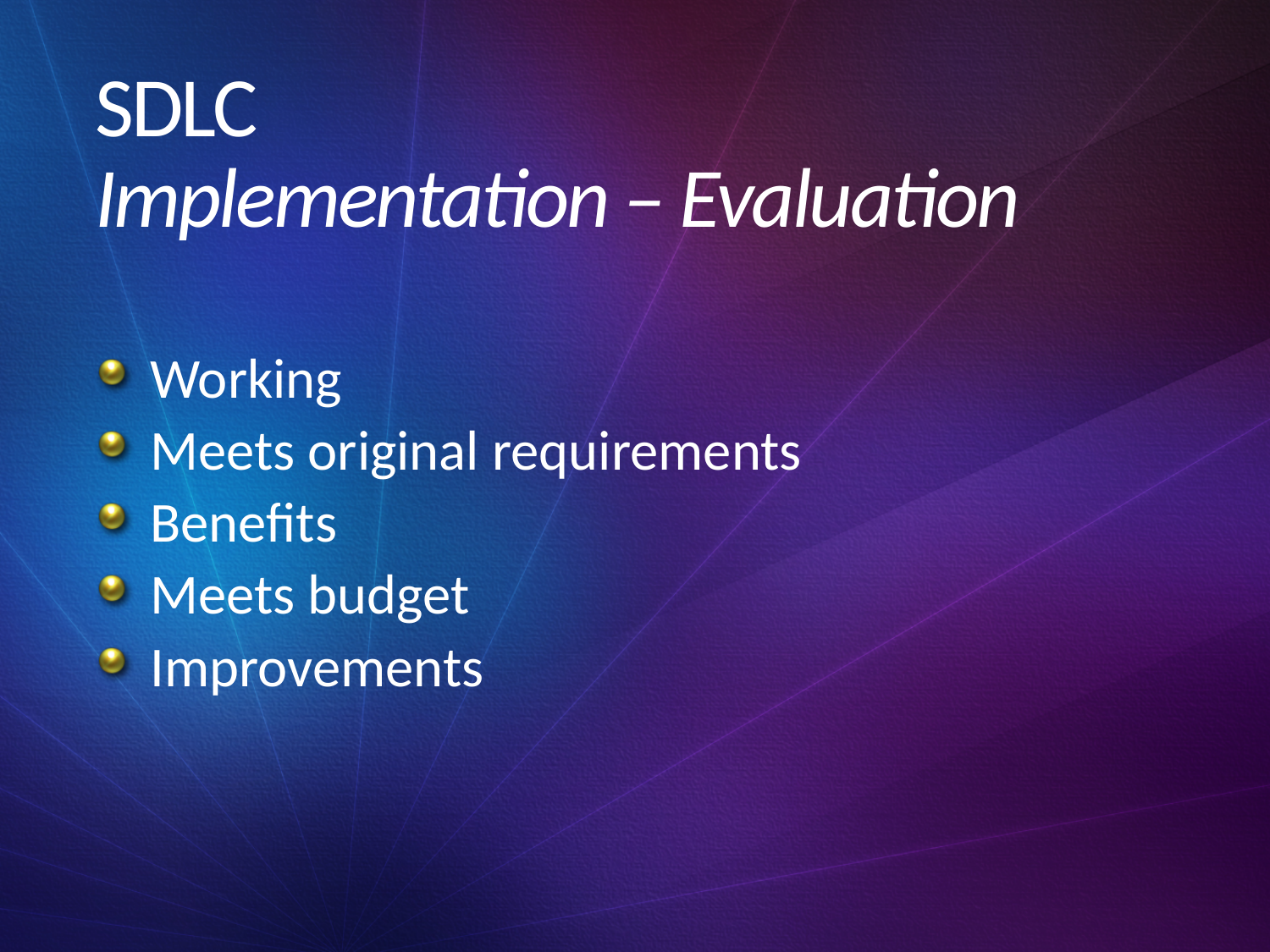

# SDLC Implementation – Evaluation
Working
Meets original requirements
Benefits
Meets budget
Improvements